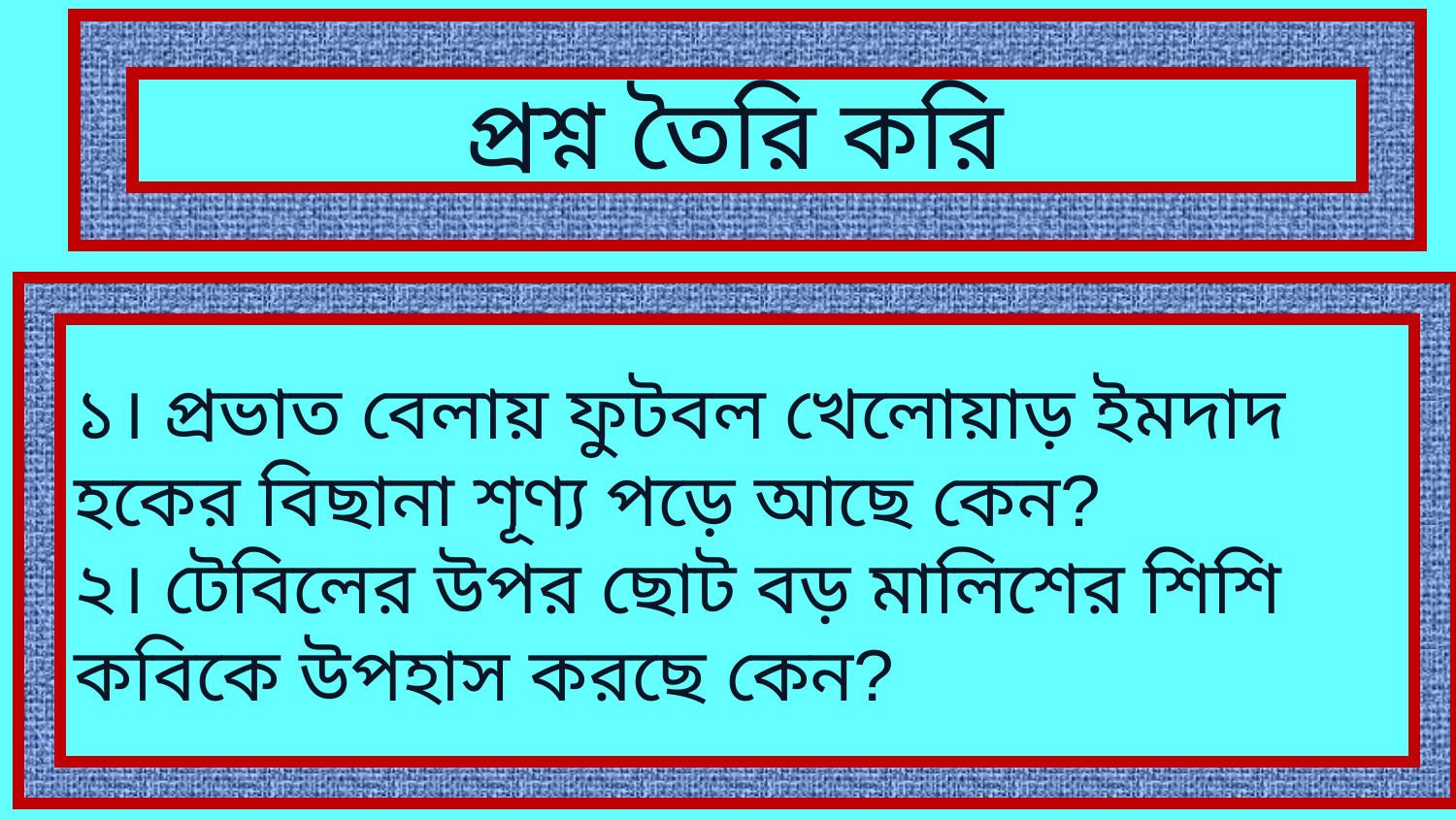

প্রশ্ন তৈরি করি
১। প্রভাত বেলায় ফুটবল খেলোয়াড় ইমদাদ হকের বিছানা শূণ্য পড়ে আছে কেন?
২। টেবিলের উপর ছোট বড় মালিশের শিশি কবিকে উপহাস করছে কেন?